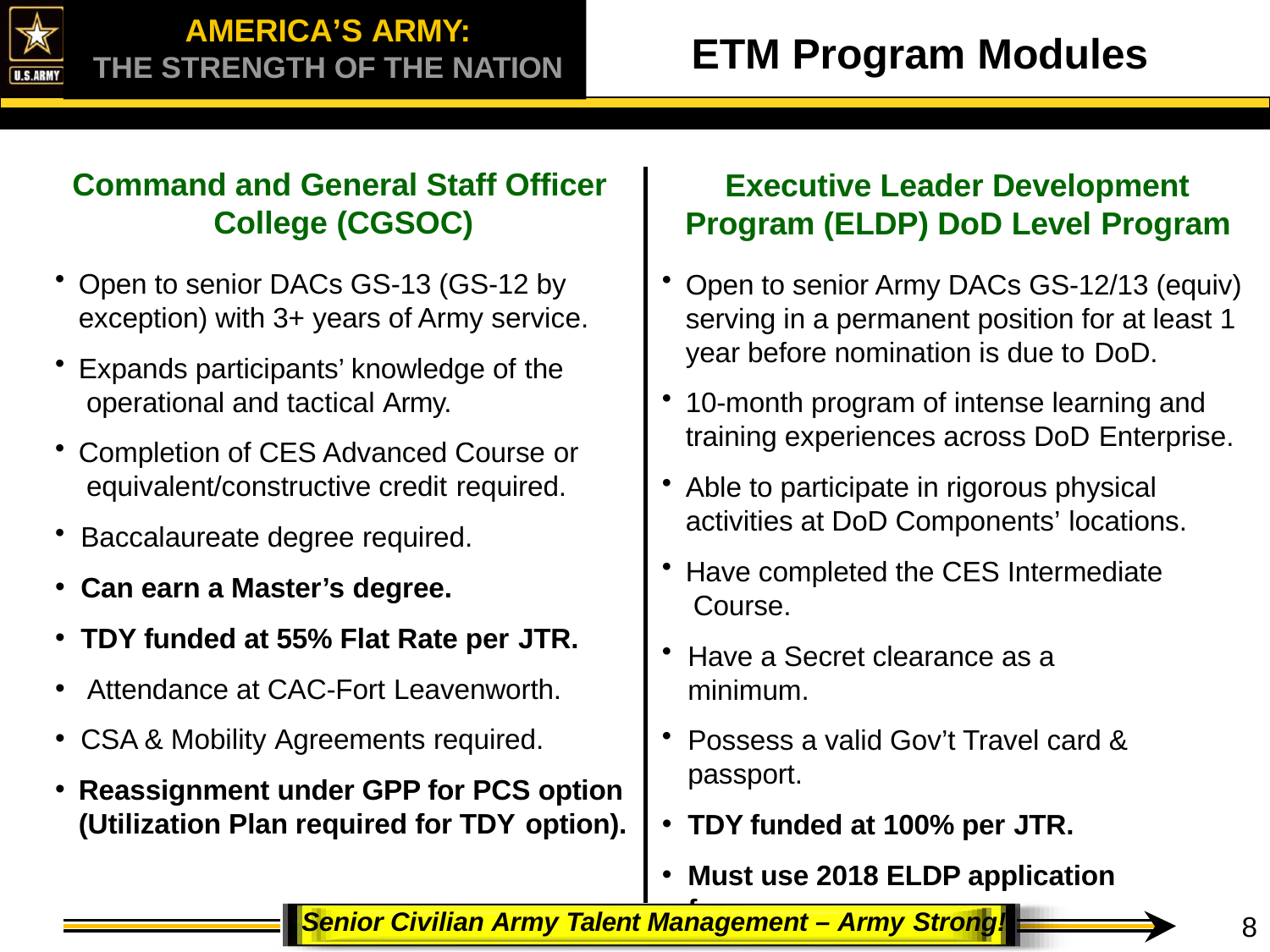

AMERICA’S ARMY:
THE STRENGTH OF THE NATION
# ETM Program Modules
Command and General Staff Officer  College (CGSOC)
Open to senior DACs GS-13 (GS-12 by  exception) with 3+ years of Army service.
Expands participants’ knowledge of the  operational and tactical Army.
Completion of CES Advanced Course or  equivalent/constructive credit required.
Baccalaureate degree required.
Can earn a Master’s degree.
TDY funded at 55% Flat Rate per JTR.
Attendance at CAC-Fort Leavenworth.
CSA & Mobility Agreements required.
Reassignment under GPP for PCS option  (Utilization Plan required for TDY option).
Executive Leader Development  Program (ELDP) DoD Level Program
Open to senior Army DACs GS-12/13 (equiv)  serving in a permanent position for at least 1  year before nomination is due to DoD.
10-month program of intense learning and  training experiences across DoD Enterprise.
Able to participate in rigorous physical  activities at DoD Components’ locations.
Have completed the CES Intermediate  Course.
Have a Secret clearance as a minimum.
Possess a valid Gov’t Travel card & passport.
TDY funded at 100% per JTR.
Must use 2018 ELDP application forms.

    Senior Civilian Army Talent Management – Army Strong!
8